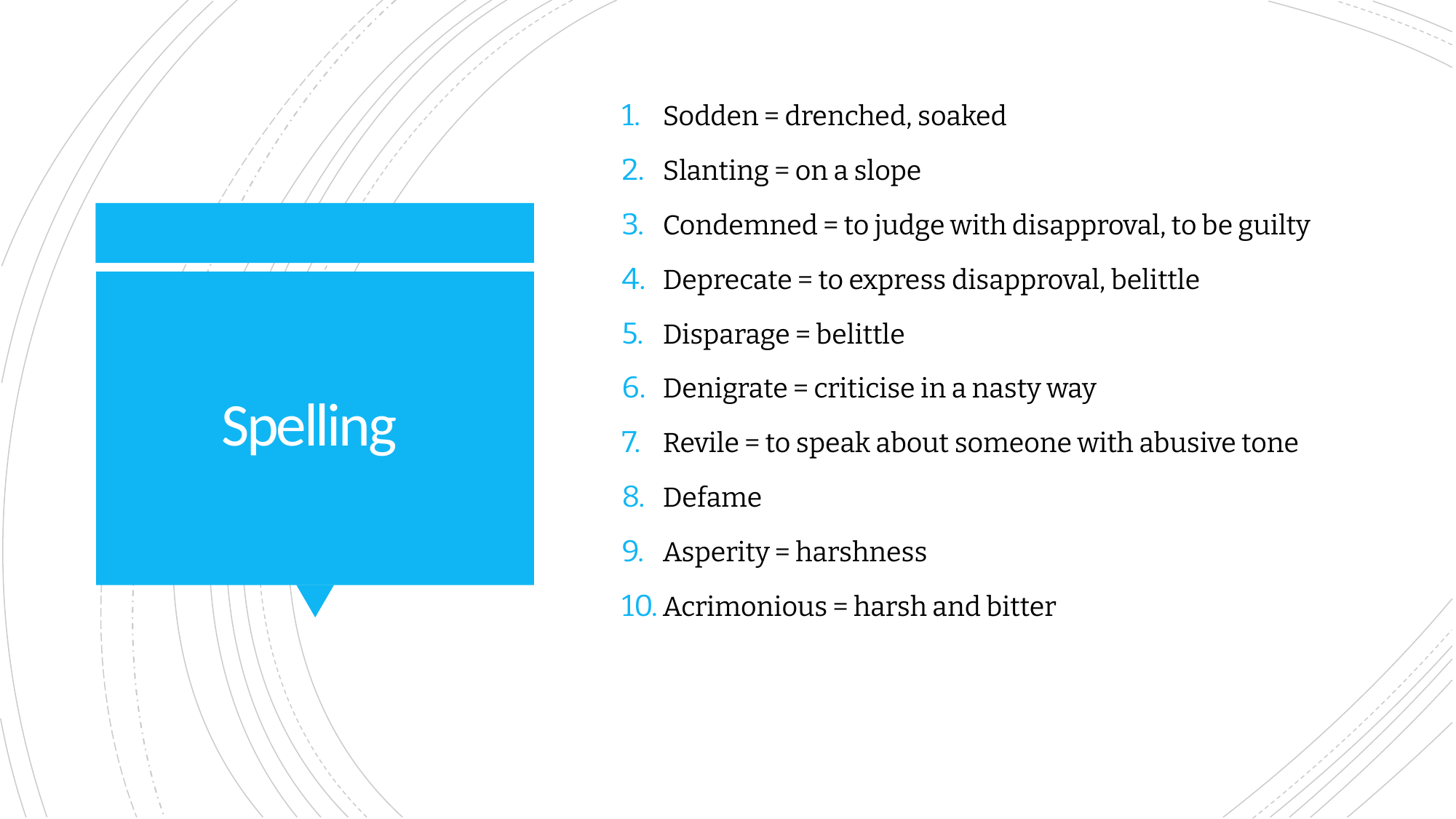

Sodden = drenched, soaked
Slanting = on a slope
Condemned = to judge with disapproval, to be guilty
Deprecate = to express disapproval, belittle
Disparage = belittle
Denigrate = criticise in a nasty way
Revile = to speak about someone with abusive tone
Defame
Asperity = harshness
Acrimonious = harsh and bitter

# Spelling